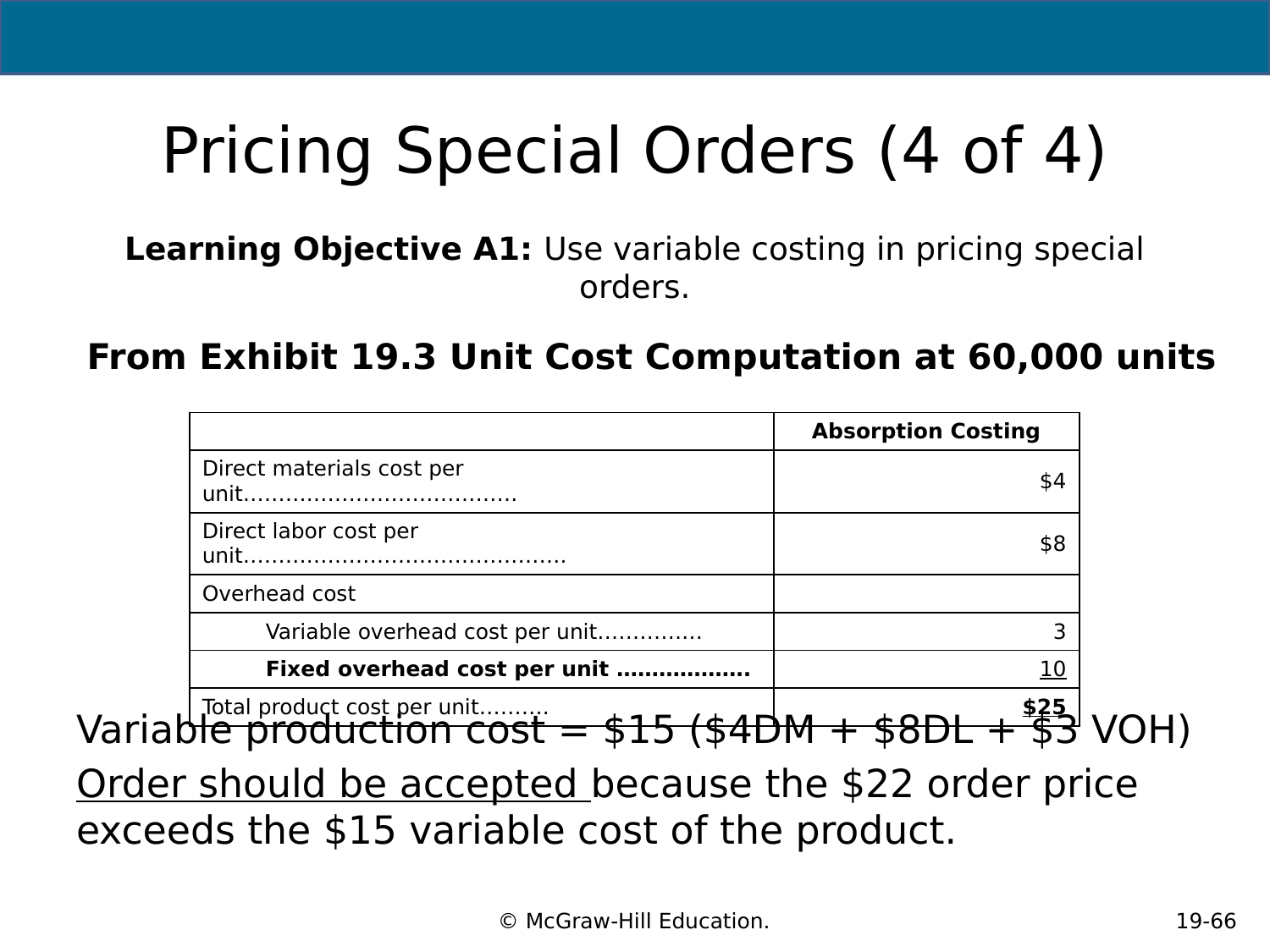

# Pricing Special Orders (4 of 4)
Learning Objective A1: Use variable costing in pricing special orders.
From Exhibit 19.3 Unit Cost Computation at 60,000 units
|  | Absorption Costing |
| --- | --- |
| Direct materials cost per unit………………………………… | $4 |
| Direct labor cost per unit………………………………………. | $8 |
| Overhead cost |  |
| Variable overhead cost per unit…………… | 3 |
| Fixed overhead cost per unit ………………. | 10 |
| Total product cost per unit………. | $25 |
Variable production cost = $15 ($4DM + $8DL + $3 VOH)
Order should be accepted because the $22 order price exceeds the $15 variable cost of the product.